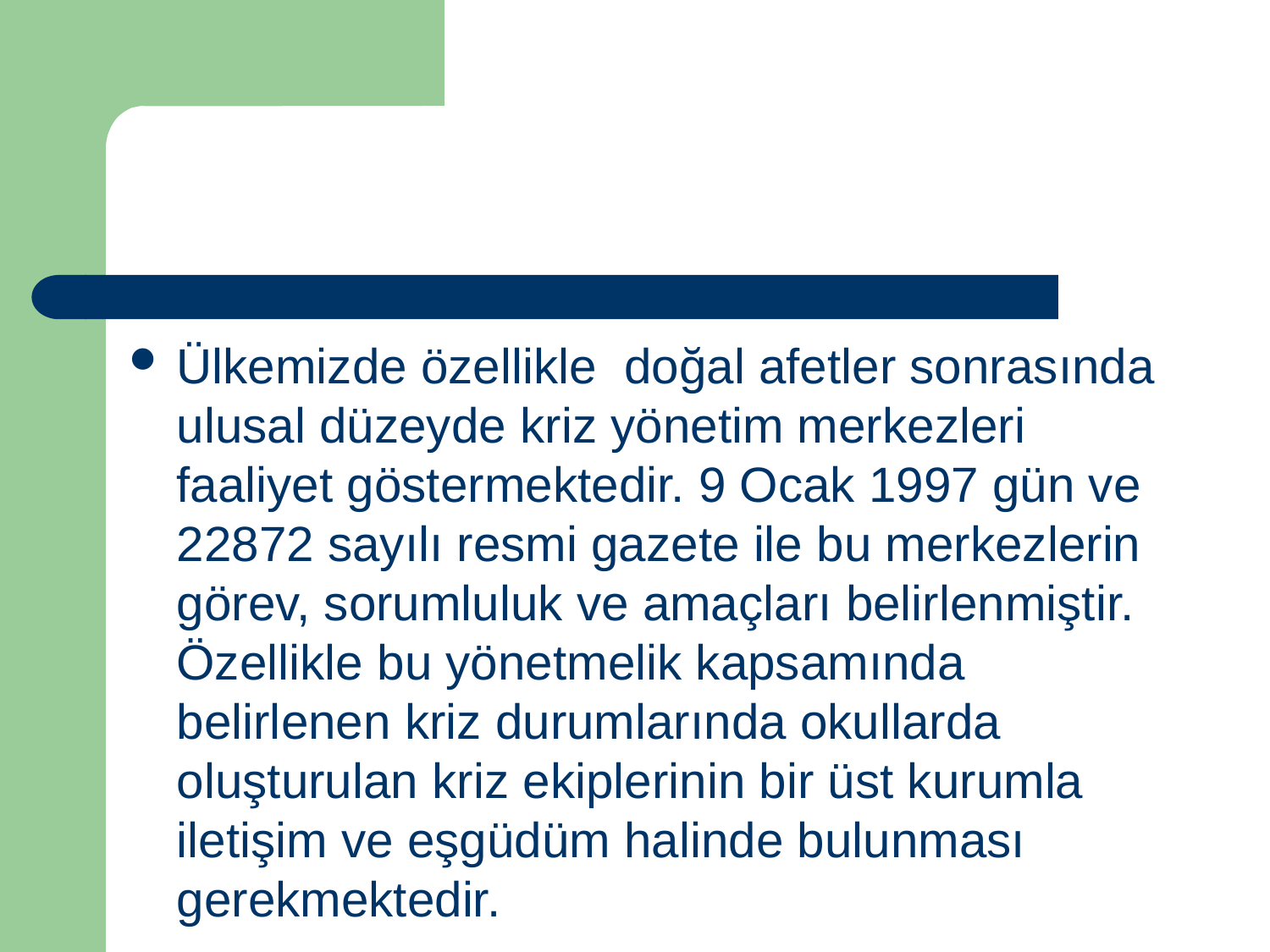

Ülkemizde özellikle  doğal afetler sonrasında ulusal düzeyde kriz yönetim merkezleri faaliyet göstermektedir. 9 Ocak 1997 gün ve 22872 sayılı resmi gazete ile bu merkezlerin görev, sorumluluk ve amaçları belirlenmiştir. Özellikle bu yönetmelik kapsamında belirlenen kriz durumlarında okullarda oluşturulan kriz ekiplerinin bir üst kurumla iletişim ve eşgüdüm halinde bulunması gerekmektedir.